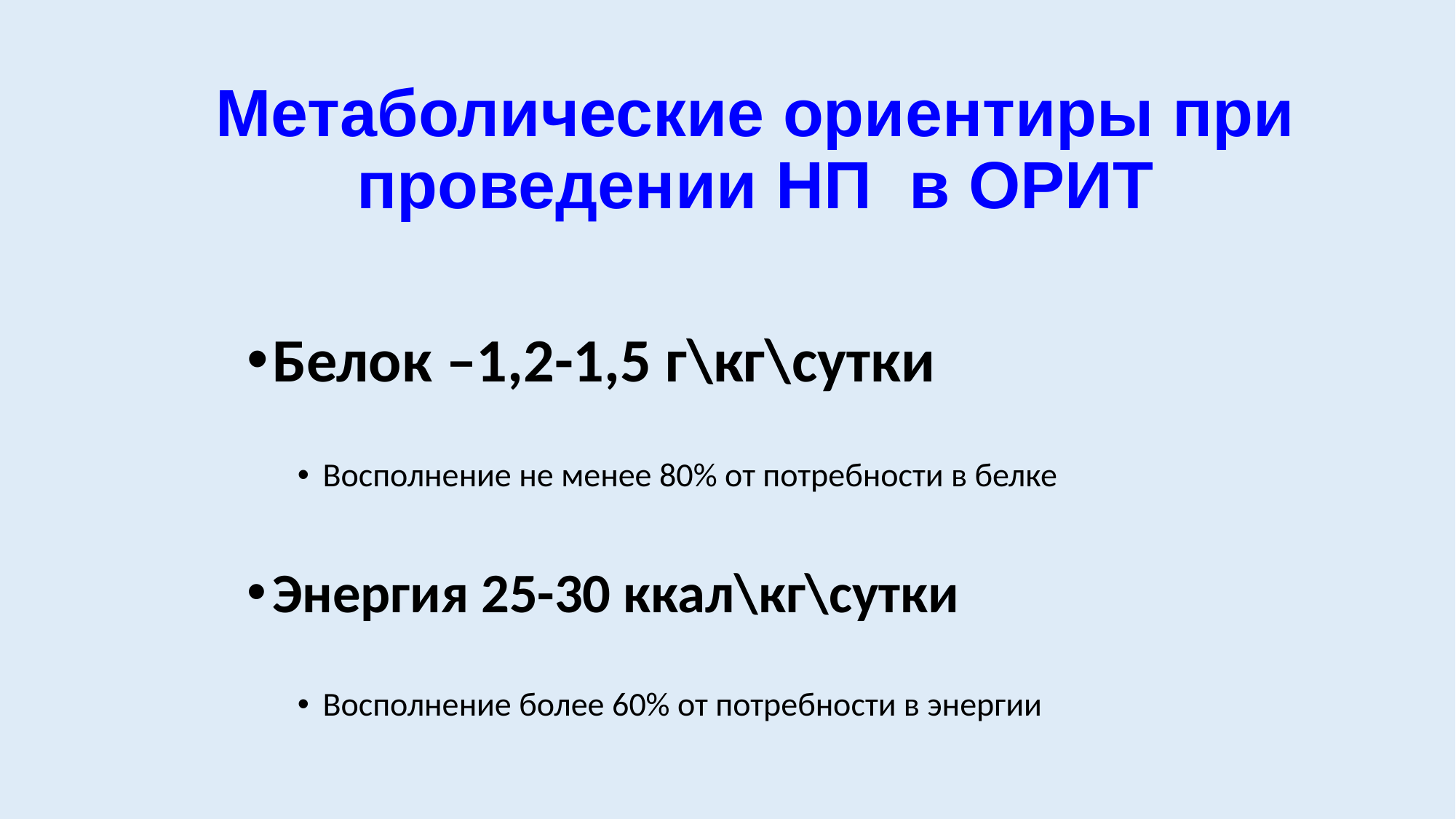

# Метаболические ориентиры при проведении НП  в ОРИТ
Белок –1,2-1,5 г\кг\сутки

Восполнение не менее 80% от потребности в белке

Энергия 25-30 ккал\кг\сутки

Восполнение более 60% от потребности в энергии